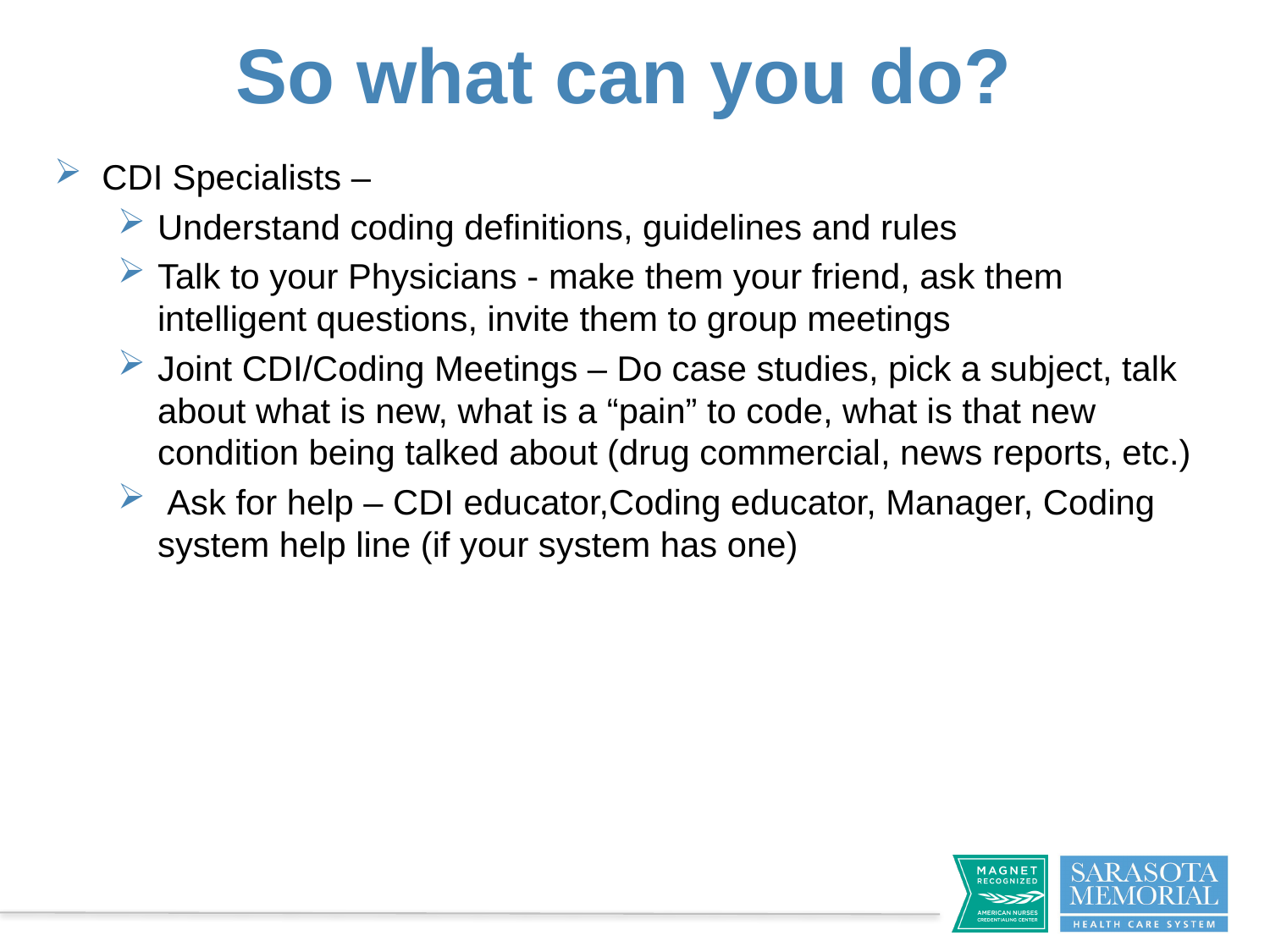

# So what can you do?
CDI Specialists –
Understand coding definitions, guidelines and rules
Talk to your Physicians - make them your friend, ask them intelligent questions, invite them to group meetings
Joint CDI/Coding Meetings – Do case studies, pick a subject, talk about what is new, what is a “pain” to code, what is that new condition being talked about (drug commercial, news reports, etc.)
 Ask for help – CDI educator,Coding educator, Manager, Coding system help line (if your system has one)